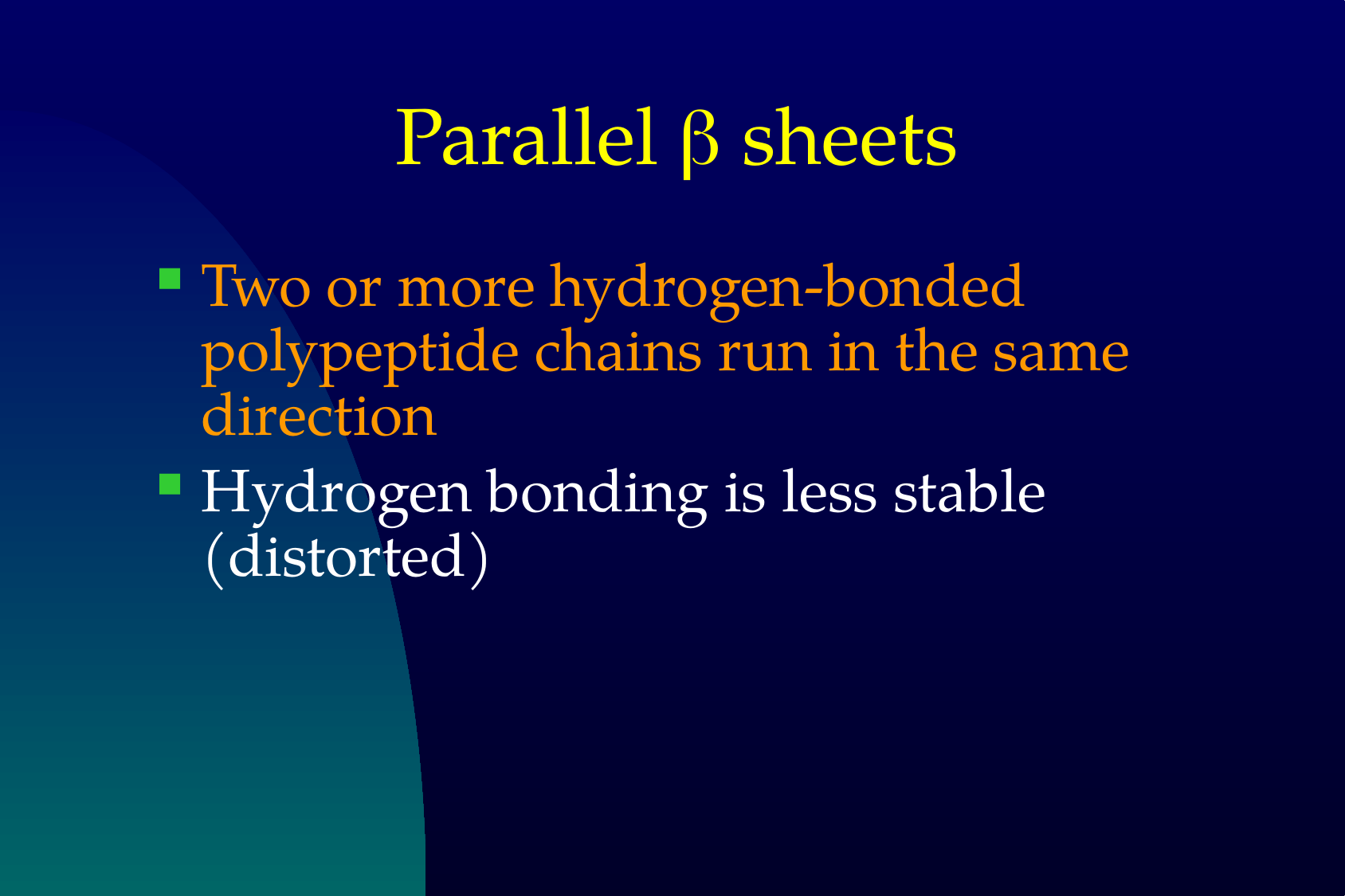

# Parallel β sheets
Two or more hydrogen-bonded polypeptide chains run in the same direction
Hydrogen bonding is less stable (distorted)